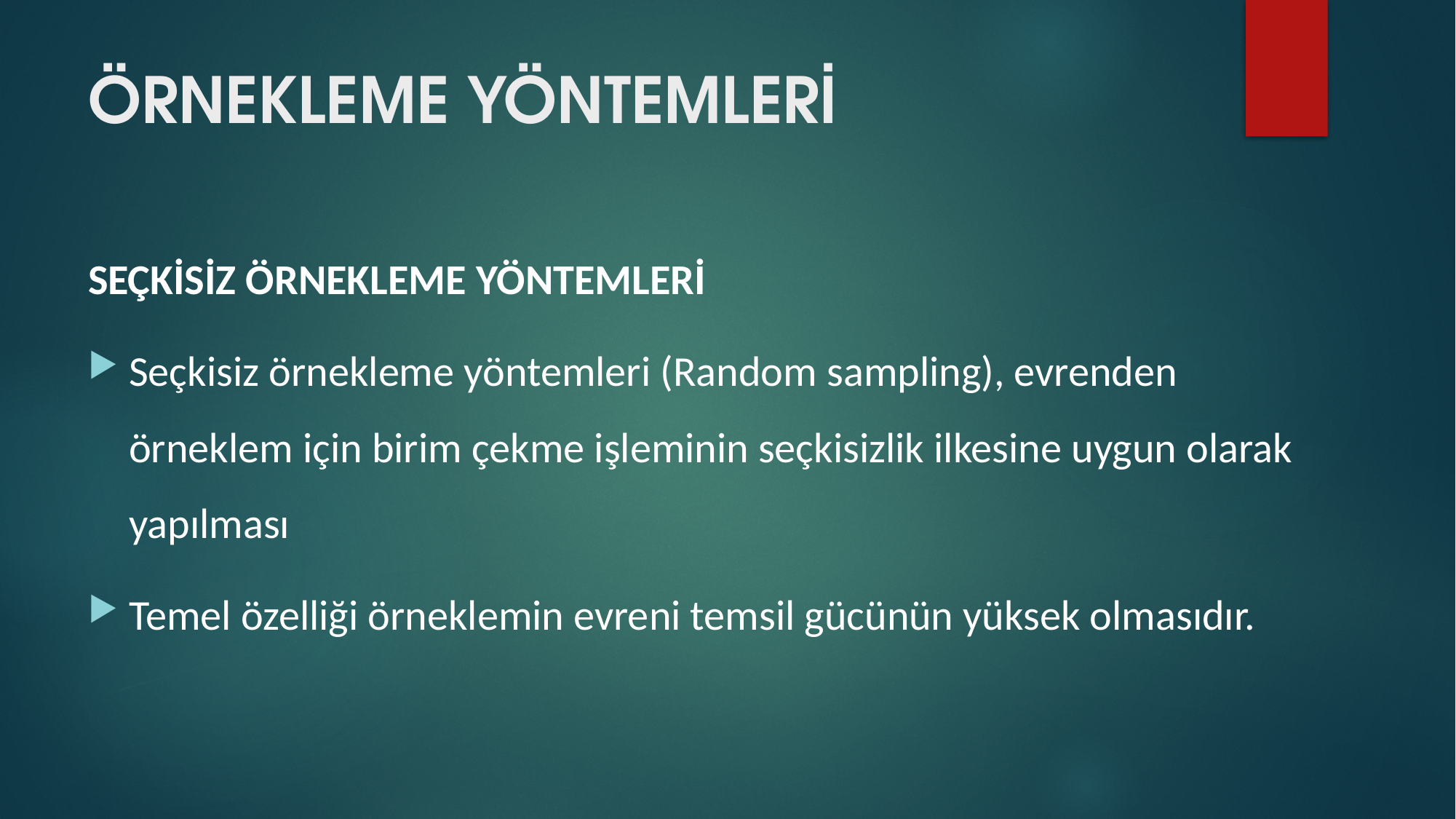

# ÖRNEKLEME YÖNTEMLERİ
SEÇKİSİZ ÖRNEKLEME YÖNTEMLERİ
Seçkisiz örnekleme yöntemleri (Random sampling), evrenden örneklem için birim çekme işleminin seçkisizlik ilkesine uygun olarak yapılması
Temel özelliği örneklemin evreni temsil gücünün yüksek olmasıdır.